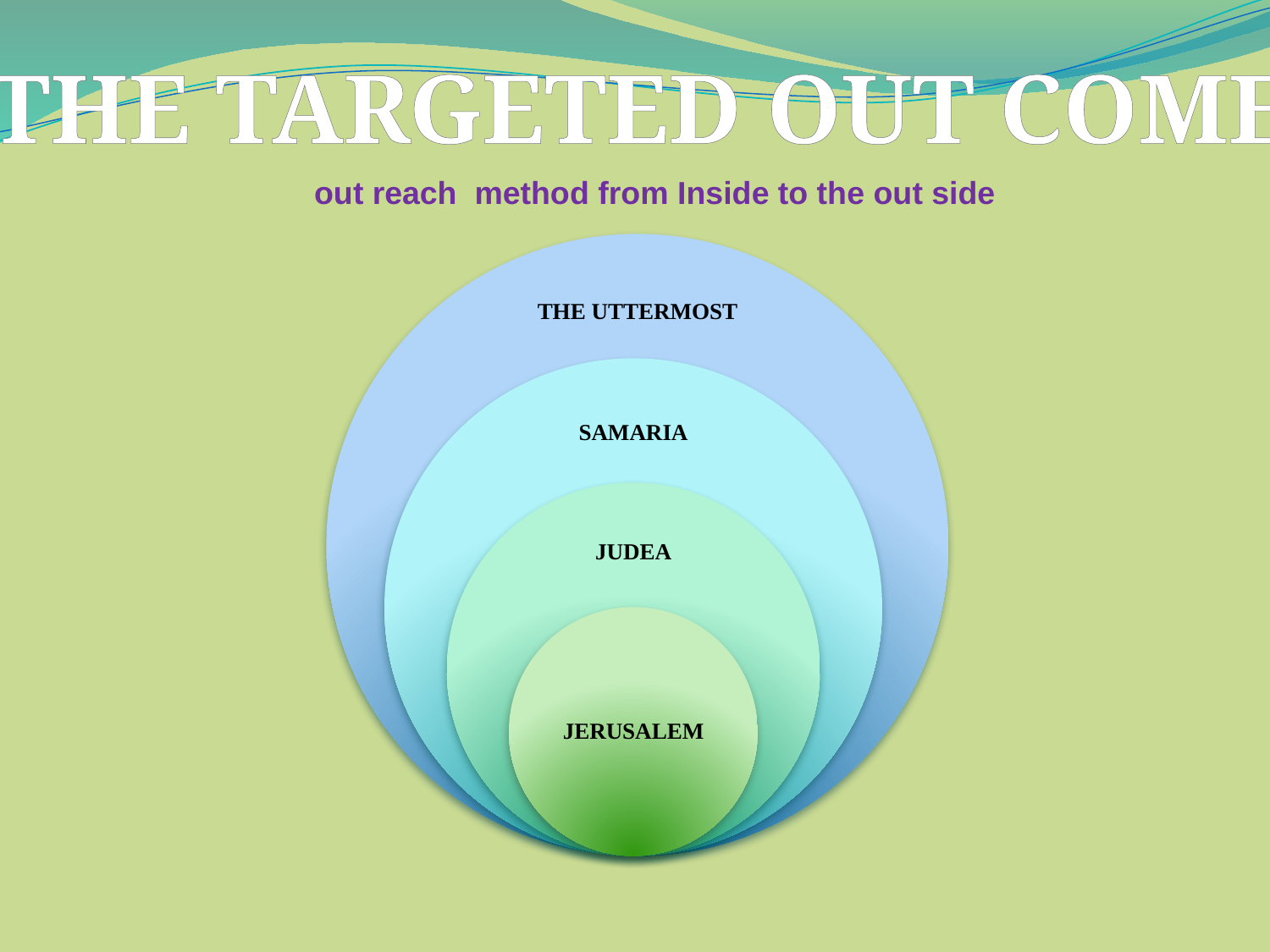

THE TARGETED OUT COME
out reach  method from Inside to the out side
THE UTTERMOST
SAMARIA
JUDEA
JERUSALEM